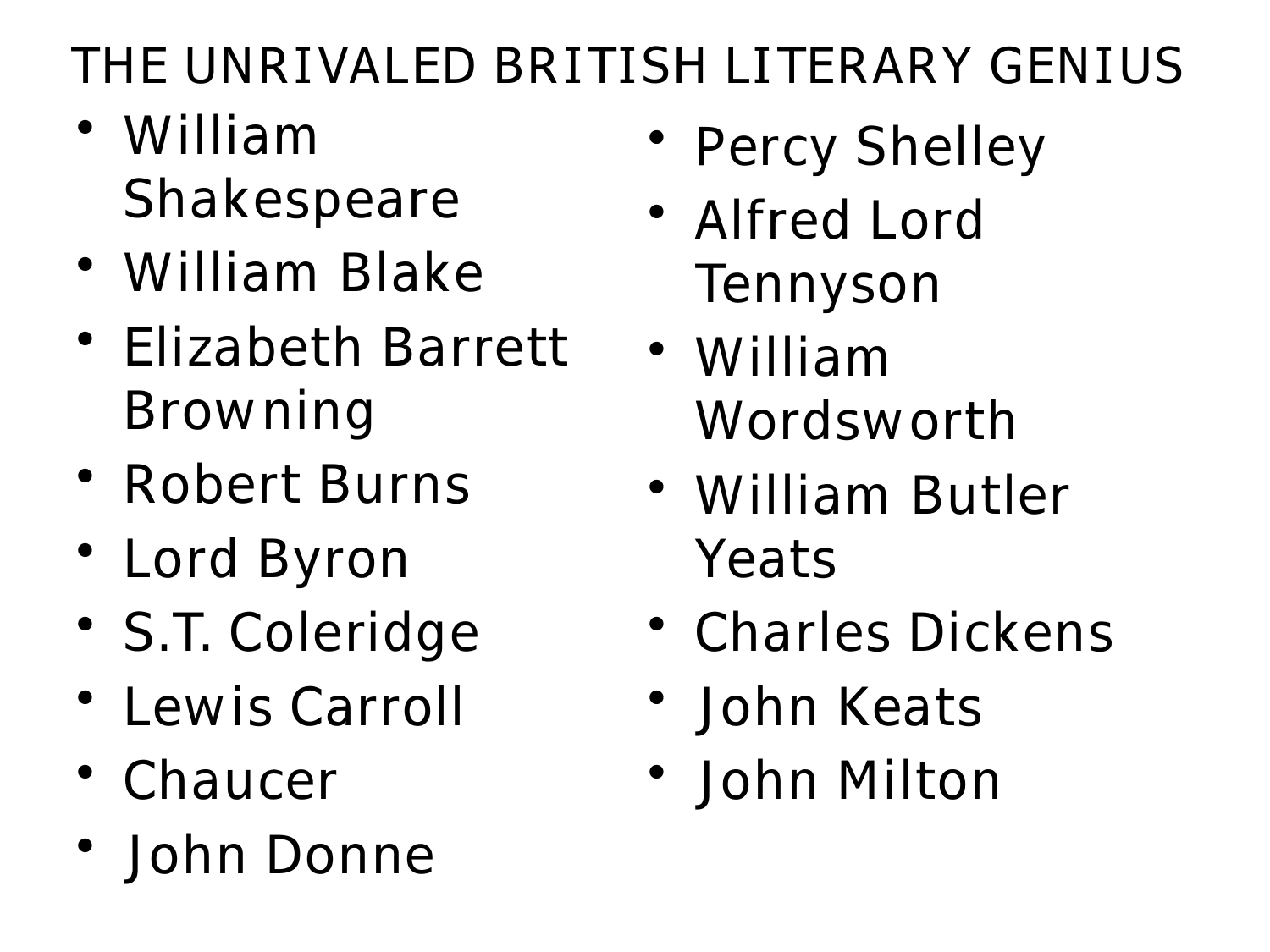

# THE UNRIVALED BRITISH LITERARY GENIUS
William Shakespeare
William Blake
Elizabeth Barrett Browning
Robert Burns
Lord Byron
S.T. Coleridge
Lewis Carroll
Chaucer
John Donne

Percy Shelley
Alfred Lord Tennyson
William Wordsworth
William Butler Yeats
Charles Dickens
John Keats
John Milton